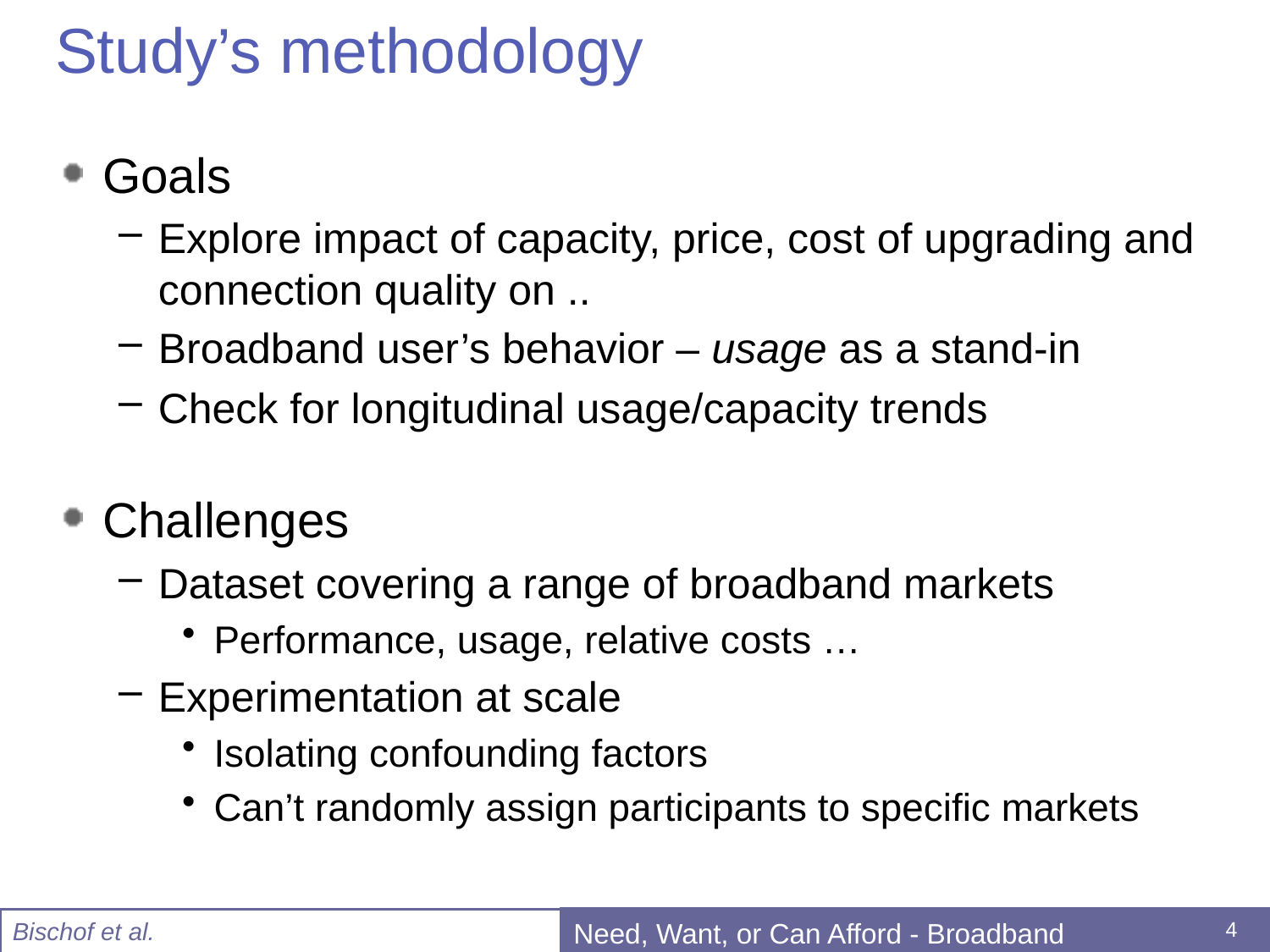

# Study’s methodology
Goals
Explore impact of capacity, price, cost of upgrading and connection quality on ..
Broadband user’s behavior – usage as a stand-in
Check for longitudinal usage/capacity trends

Challenges
Dataset covering a range of broadband markets
Performance, usage, relative costs …
Experimentation at scale
Isolating confounding factors
Can’t randomly assign participants to specific markets